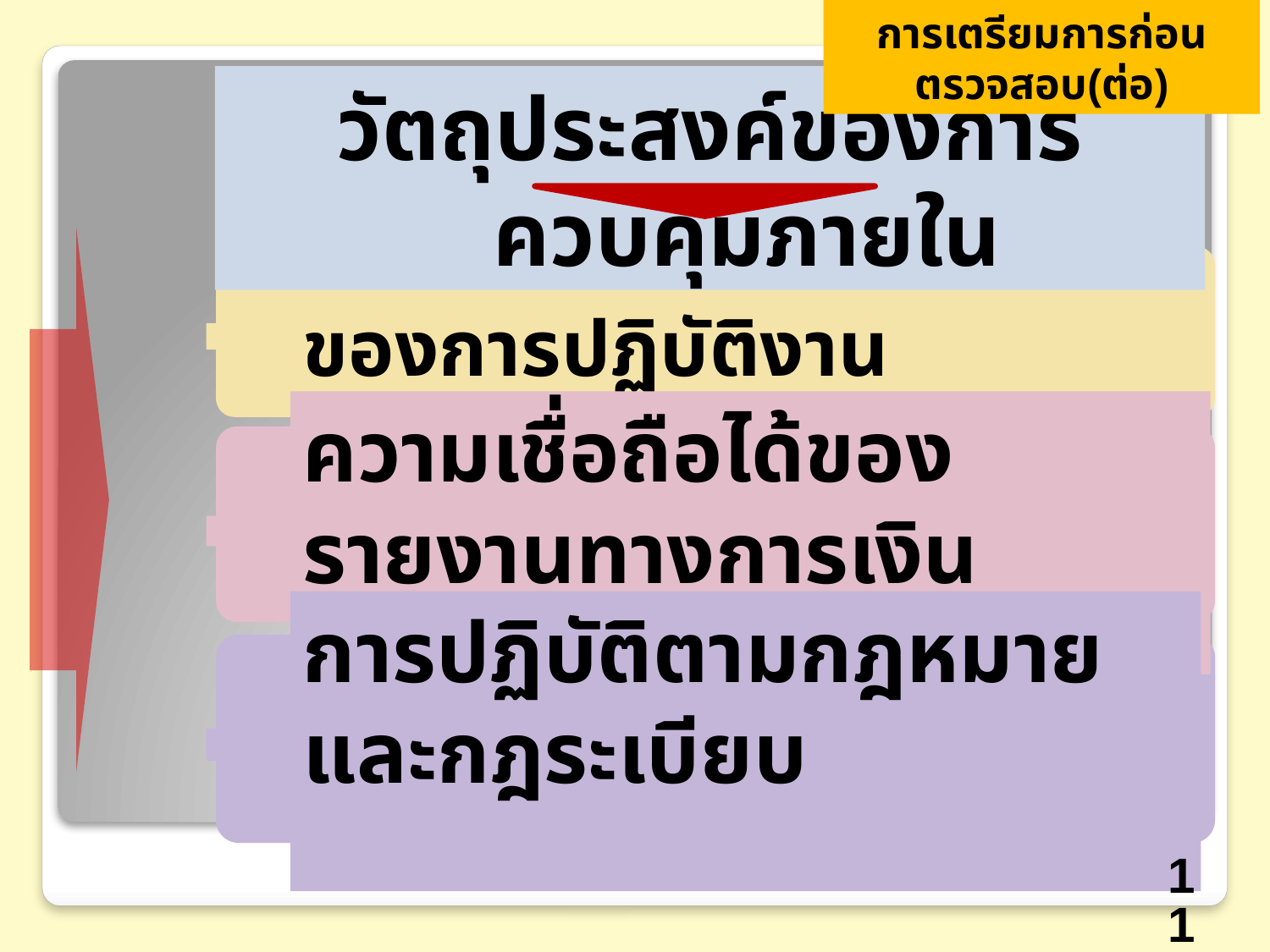

การเตรียมการก่อนตรวจสอบ(ต่อ)
วัตถุประสงค์ของการควบคุมภายใน

ประสิทธิภาพและประสิทธิผลของการปฏิบัติงาน

ความเชื่อถือได้ของรายงานทางการเงิน

การปฏิบัติตามกฎหมายและกฎระเบียบ

11